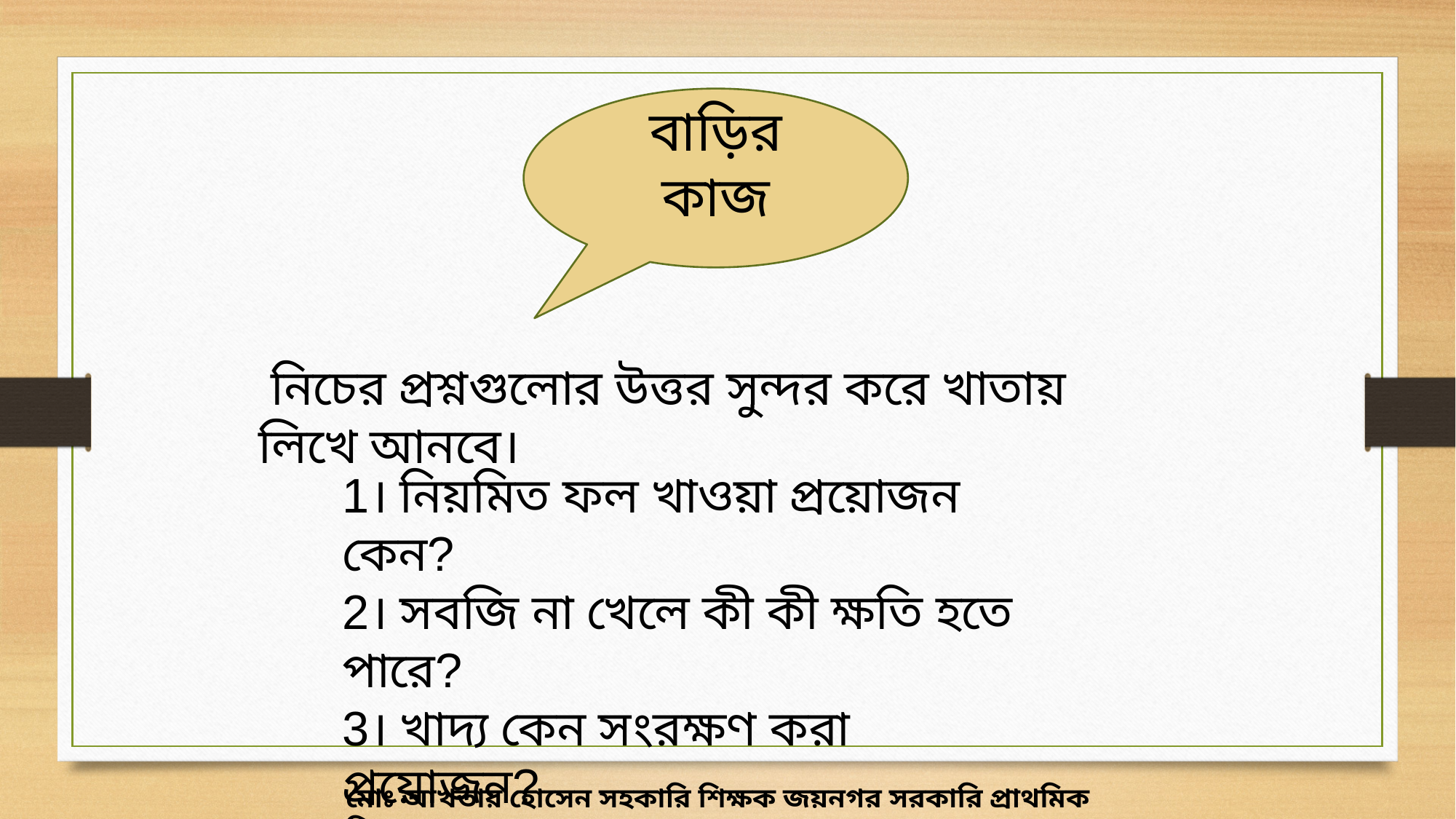

বাড়ির কাজ

 নিচের প্রশ্নগুলোর উত্তর সুন্দর করে খাতায় লিখে আনবে।
1। নিয়মিত ফল খাওয়া প্রয়োজন কেন?
2। সবজি না খেলে কী কী ক্ষতি হতে পারে?
3। খাদ্য কেন সংরক্ষণ করা প্রয়োজন?